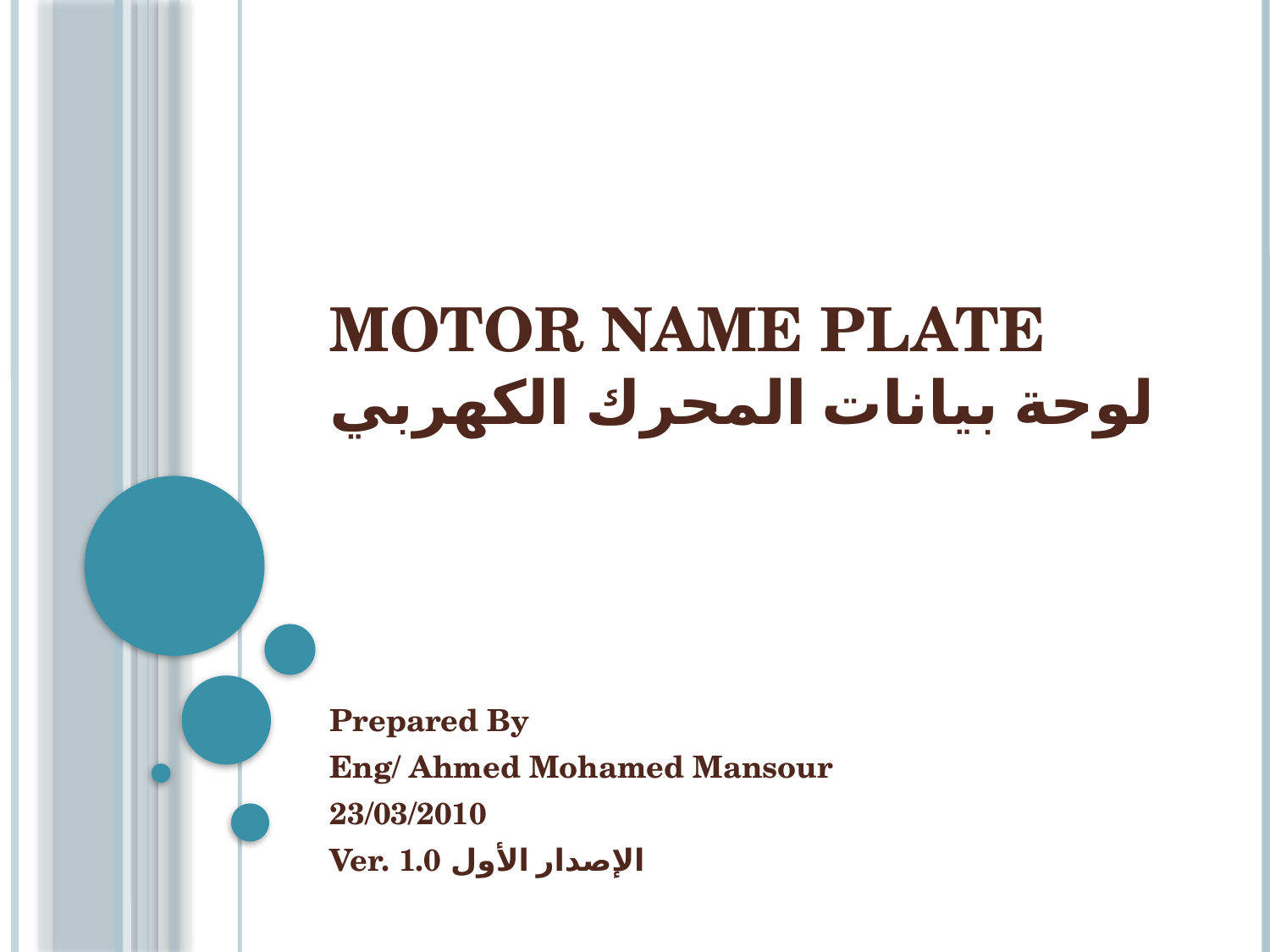

# Motor Name Plate لوحة بيانات المحرك الكهربي
Prepared By
Eng/ Ahmed Mohamed Mansour
23/03/2010
Ver. 1.0 الإصدار الأول